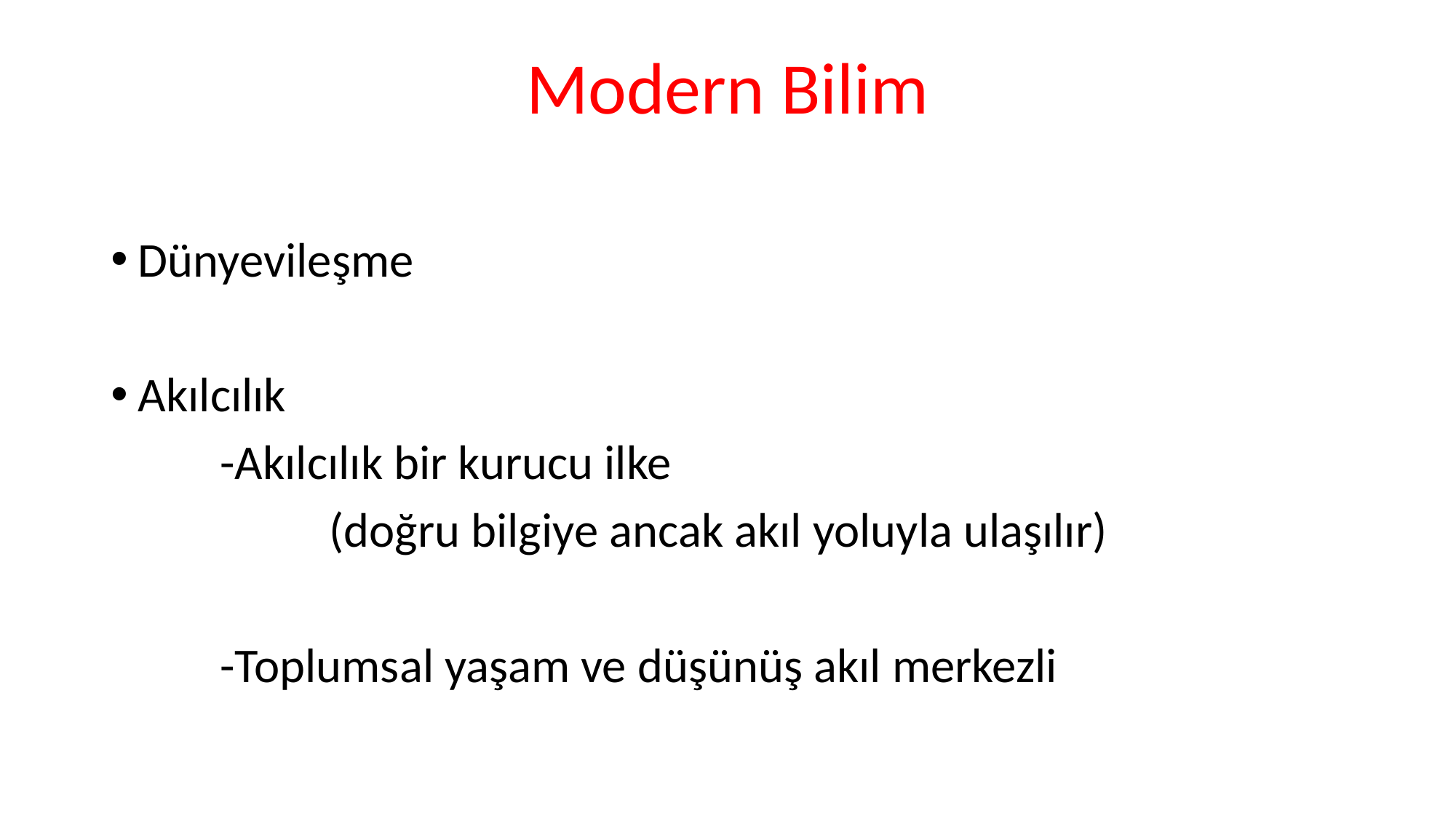

# Modern Bilim

Dünyevileşme

Akılcılık
	-Akılcılık bir kurucu ilke
		(doğru bilgiye ancak akıl yoluyla ulaşılır)

	-Toplumsal yaşam ve düşünüş akıl merkezli